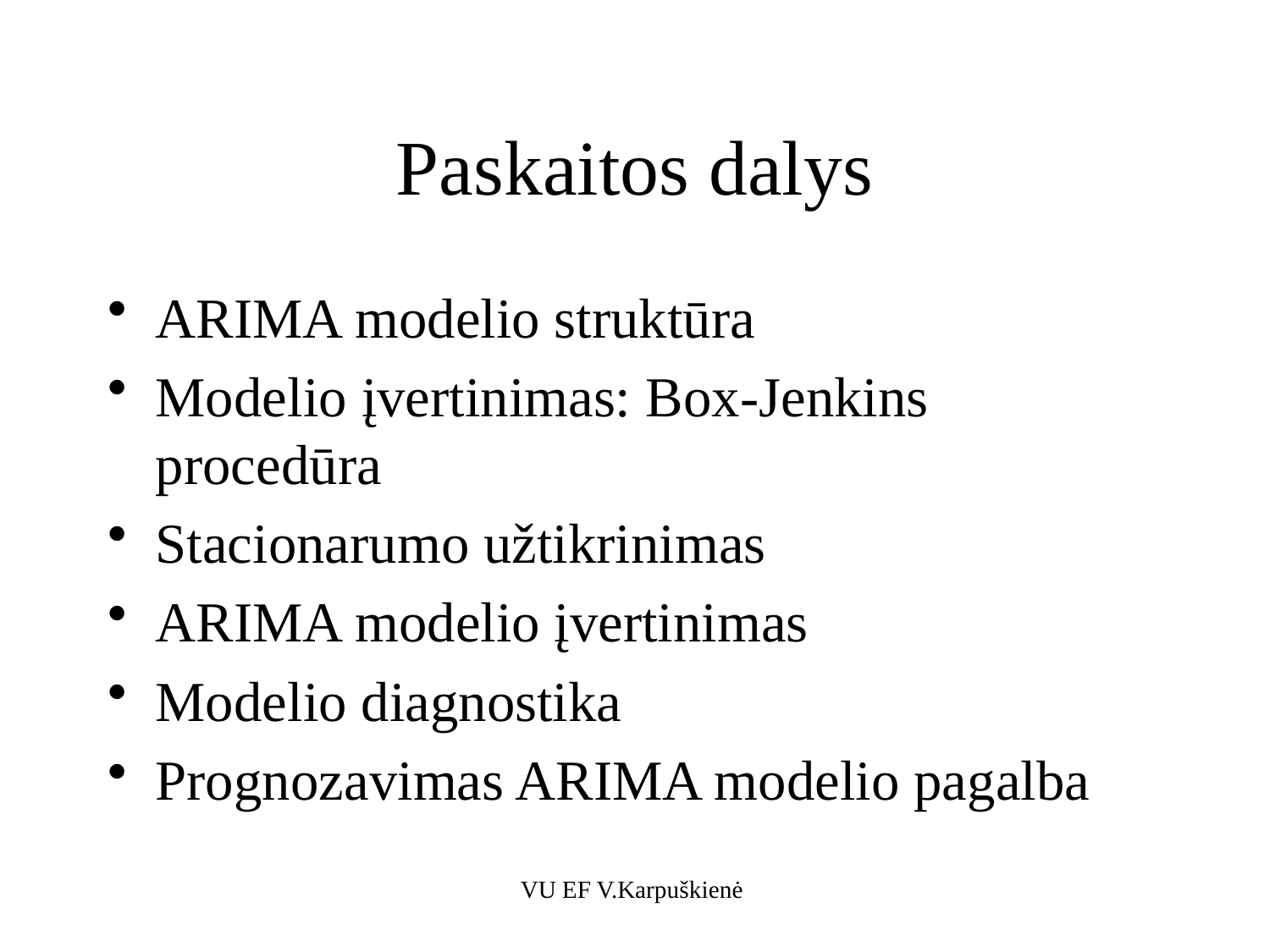

# Paskaitos dalys
ARIMA modelio struktūra
Modelio įvertinimas: Box-Jenkins procedūra
Stacionarumo užtikrinimas
ARIMA modelio įvertinimas
Modelio diagnostika
Prognozavimas ARIMA modelio pagalba

VU EF V.Karpuškienė